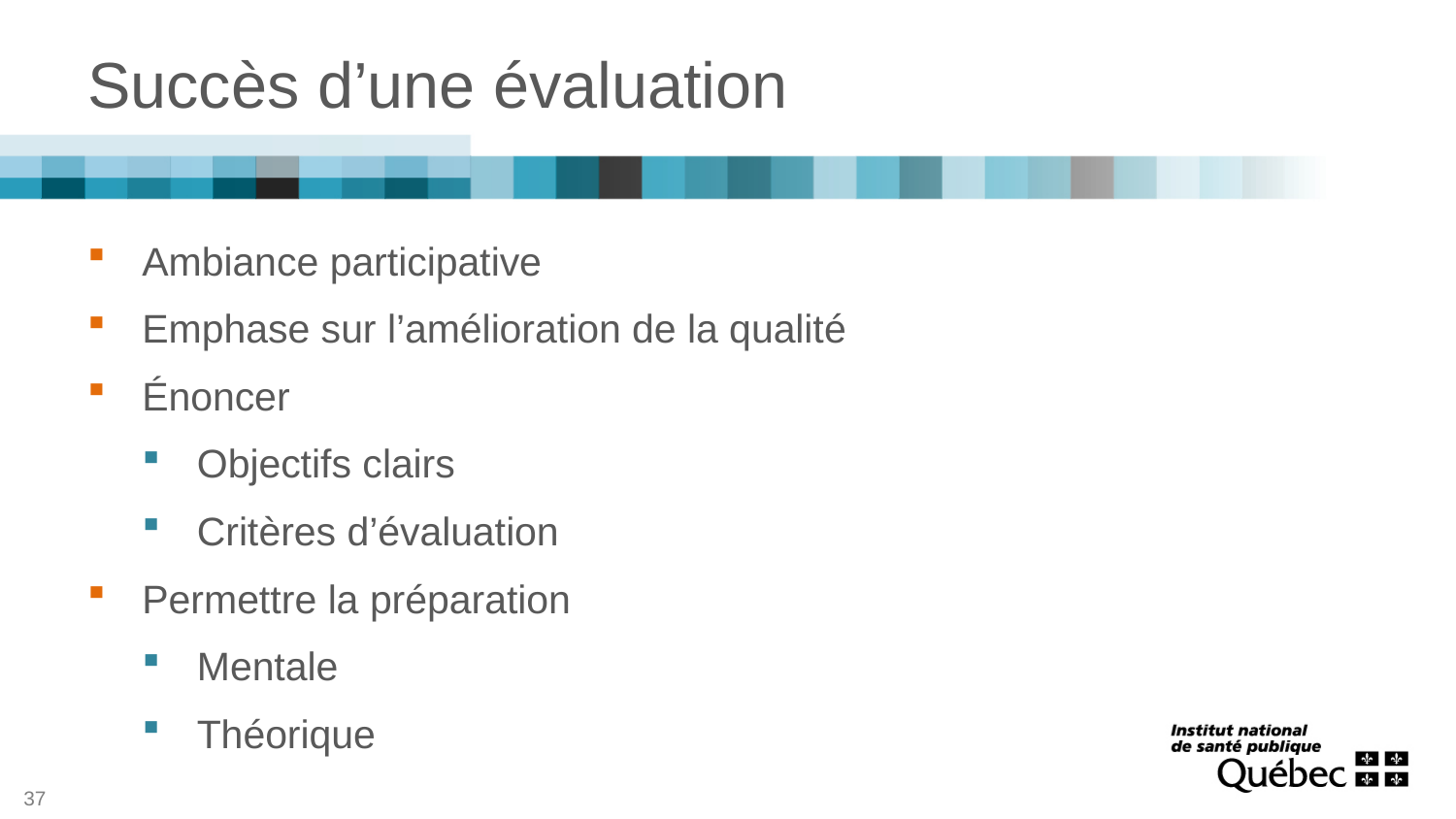

# Succès d’une évaluation
Ambiance participative
Emphase sur l’amélioration de la qualité
Énoncer
Objectifs clairs
Critères d’évaluation
Permettre la préparation
Mentale
Théorique

37